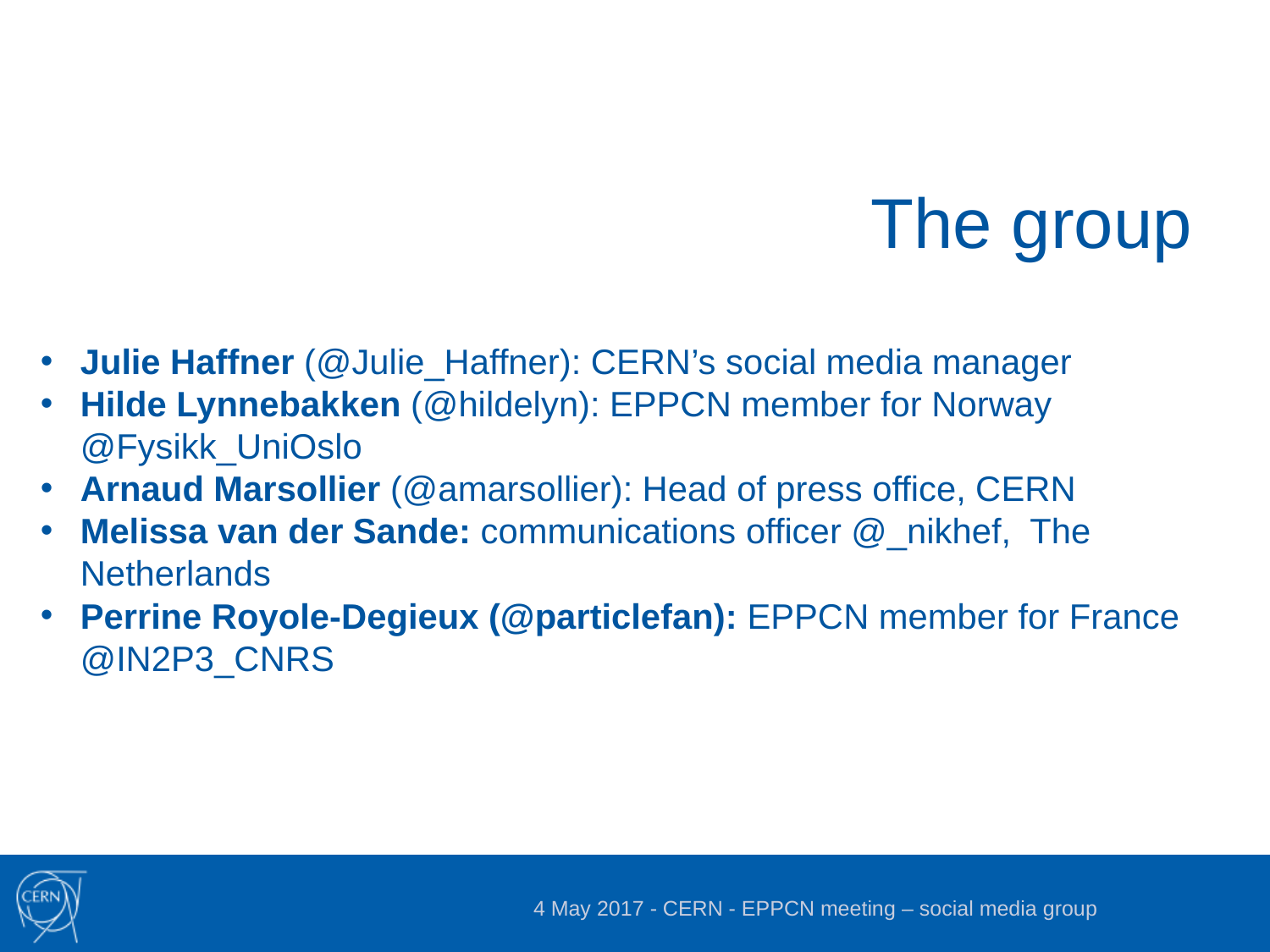

The group
Julie Haffner (@Julie_Haffner): CERN’s social media manager
Hilde Lynnebakken (@hildelyn): EPPCN member for Norway @Fysikk_UniOslo
Arnaud Marsollier (@amarsollier): Head of press office, CERN
Melissa van der Sande: communications officer @_nikhef,  The Netherlands
Perrine Royole-Degieux (@particlefan): EPPCN member for France @IN2P3_CNRS
4 May 2017 - CERN - EPPCN meeting – social media group